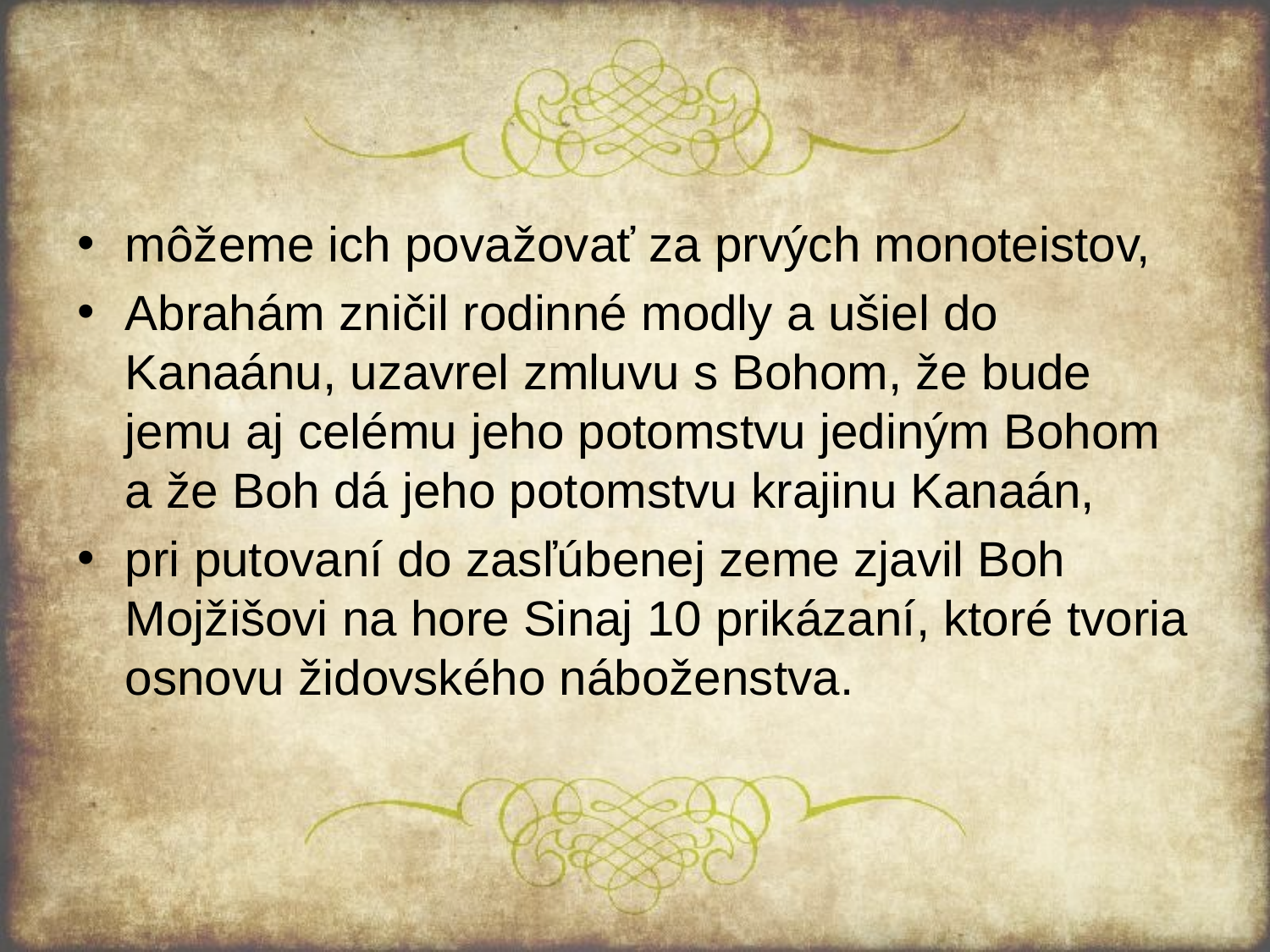

môžeme ich považovať za prvých monoteistov,
Abrahám zničil rodinné modly a ušiel do Kanaánu, uzavrel zmluvu s Bohom, že bude jemu aj celému jeho potomstvu jediným Bohom a že Boh dá jeho potomstvu krajinu Kanaán,
pri putovaní do zasľúbenej zeme zjavil Boh Mojžišovi na hore Sinaj 10 prikázaní, ktoré tvoria osnovu židovského náboženstva.